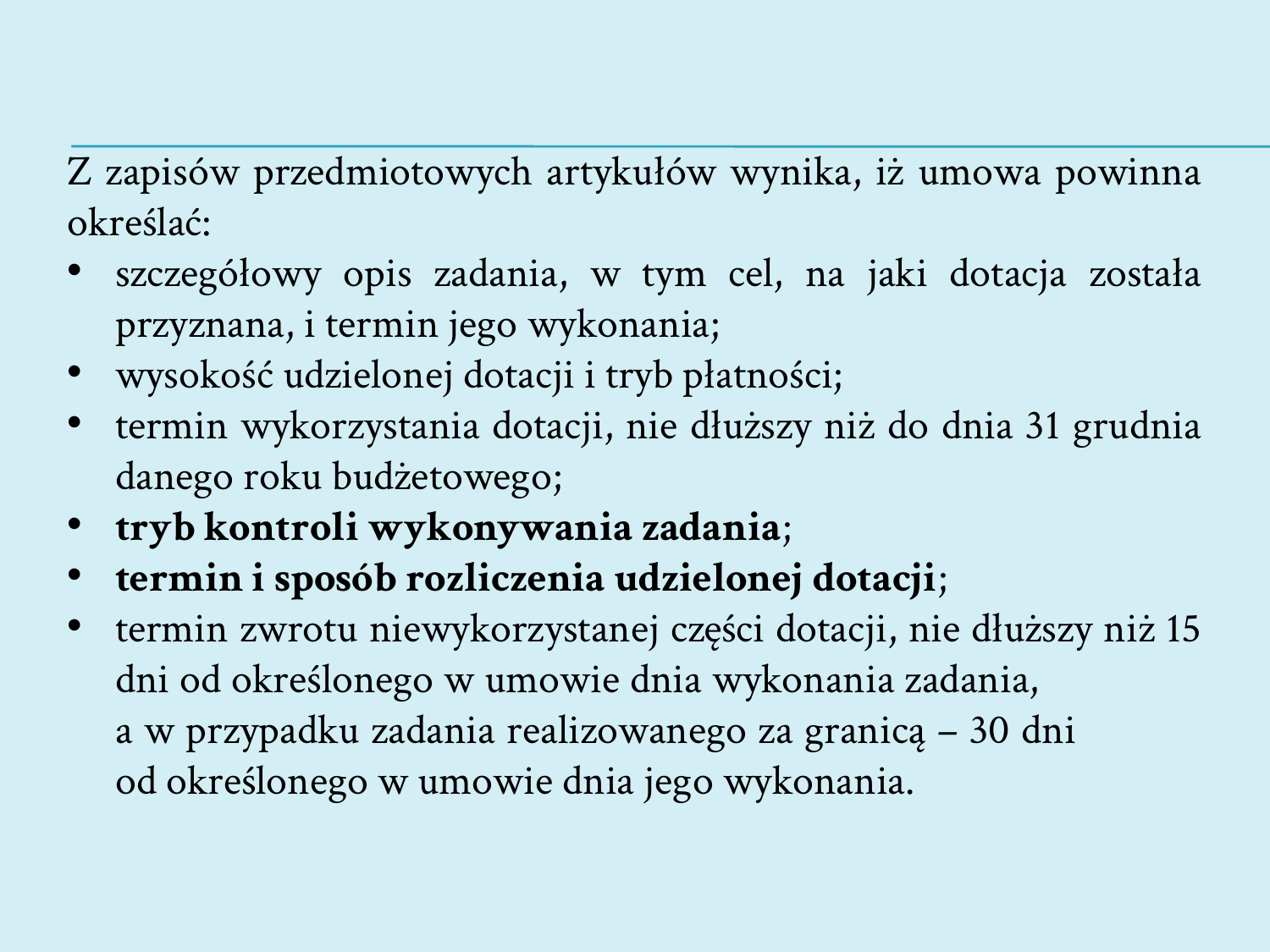

Z zapisów przedmiotowych artykułów wynika, iż umowa powinna określać:
szczegółowy opis zadania, w tym cel, na jaki dotacja została przyznana, i termin jego wykonania;
wysokość udzielonej dotacji i tryb płatności;
termin wykorzystania dotacji, nie dłuższy niż do dnia 31 grudnia danego roku budżetowego;
tryb kontroli wykonywania zadania;
termin i sposób rozliczenia udzielonej dotacji;
termin zwrotu niewykorzystanej części dotacji, nie dłuższy niż 15 dni od określonego w umowie dnia wykonania zadania,                 a w przypadku zadania realizowanego za granicą – 30 dni            od określonego w umowie dnia jego wykonania.